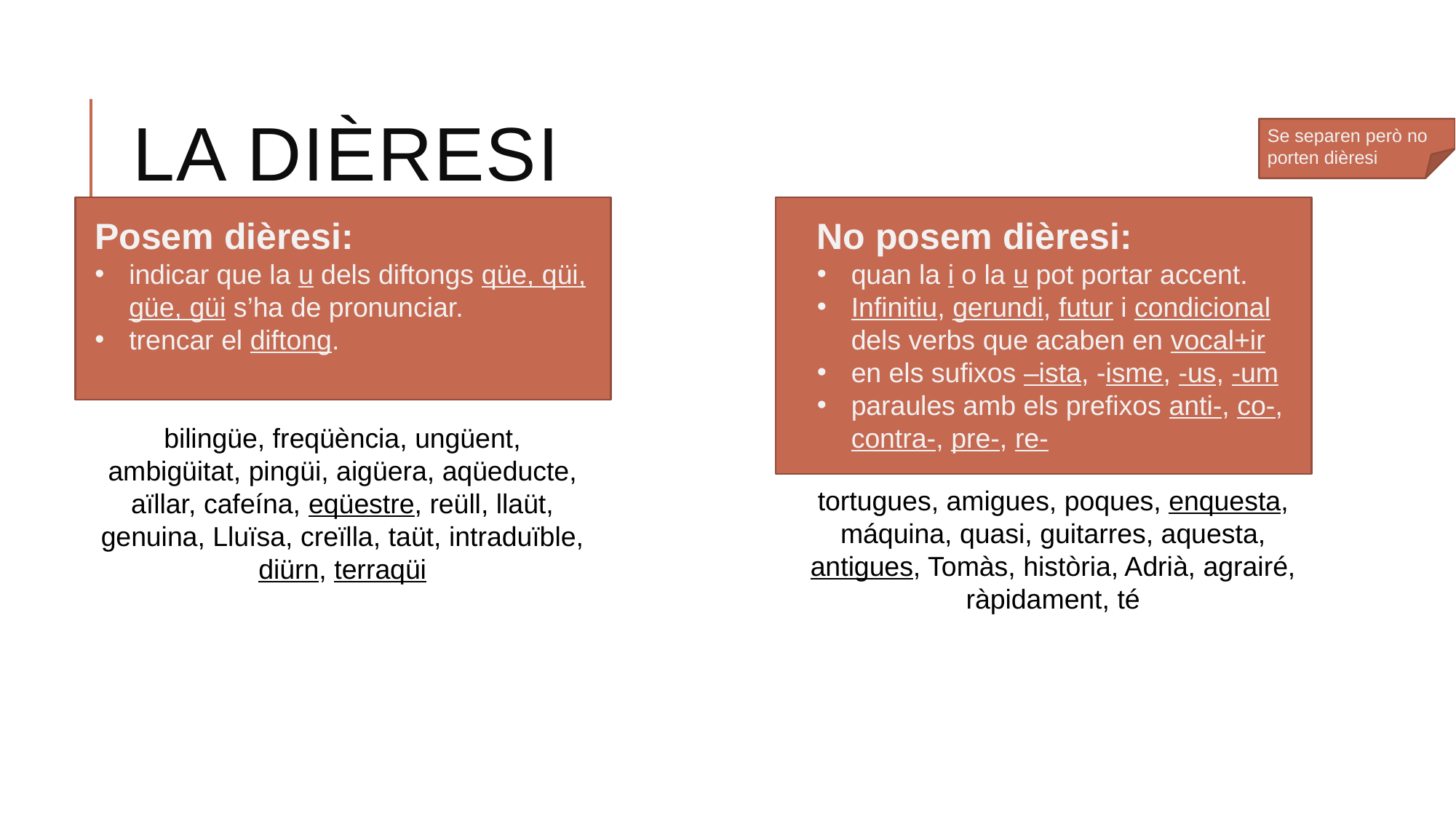

# LA DIÈRESI
Se separen però no porten dièresi

Posem dièresi:
indicar que la u dels diftongs qüe, qüi, güe, güi s’ha de pronunciar.
trencar el diftong.
No posem dièresi:
quan la i o la u pot portar accent.
Infinitiu, gerundi, futur i condicional dels verbs que acaben en vocal+ir
en els sufixos –ista, -isme, -us, -um
paraules amb els prefixos anti-, co-, contra-, pre-, re-
bilingüe, freqüència, ungüent, ambigüitat, pingüi, aigüera, aqüeducte, aïllar, cafeína, eqüestre, reüll, llaüt, genuina, Lluïsa, creïlla, taüt, intraduïble, diürn, terraqüi
tortugues, amigues, poques, enquesta, máquina, quasi, guitarres, aquesta, antigues, Tomàs, història, Adrià, agrairé, ràpidament, té